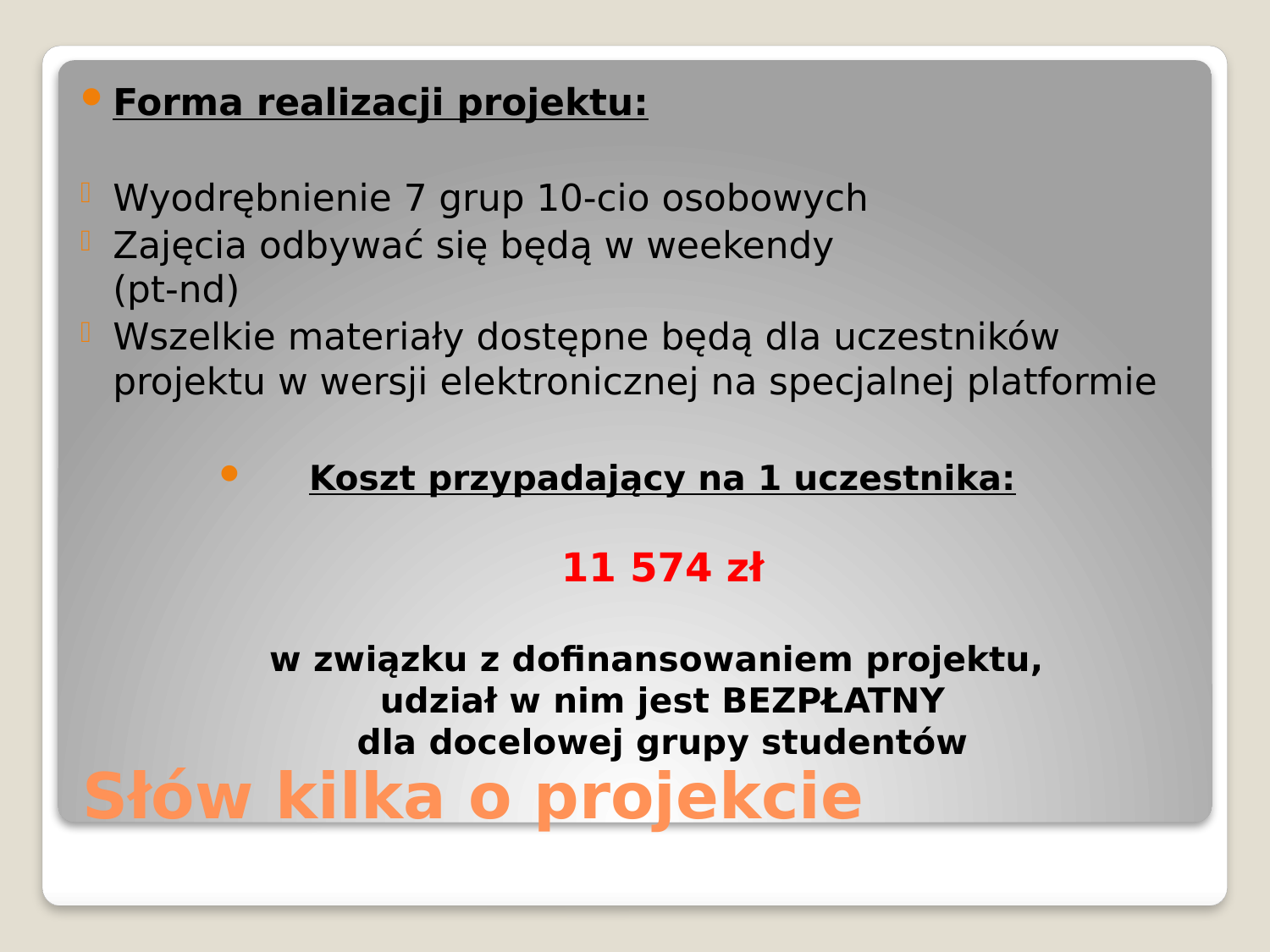

Forma realizacji projektu:

Wyodrębnienie 7 grup 10-cio osobowych
Zajęcia odbywać się będą w weekendy
(pt-nd)
Wszelkie materiały dostępne będą dla uczestników projektu w wersji elektronicznej na specjalnej platformie

Koszt przypadający na 1 uczestnika:
11 574 zł
w związku z dofinansowaniem projektu,
udział w nim jest BEZPŁATNY
dla docelowej grupy studentów

# Słów kilka o projekcie